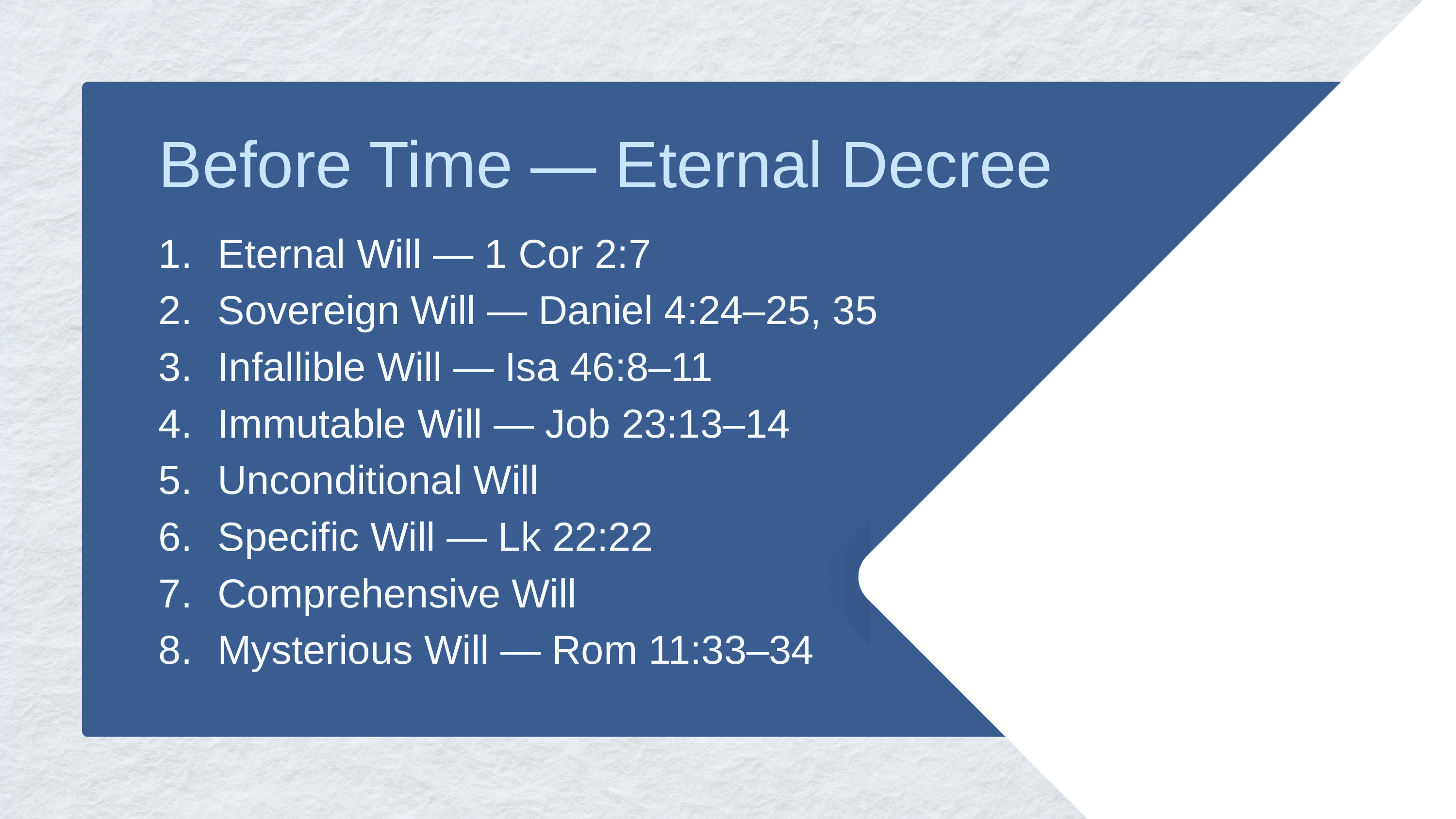

Before Time — Eternal Decree

Eternal Will — 1 Cor 2:7
Sovereign Will — Daniel 4:24–25, 35
Infallible Will — Isa 46:8–11
Immutable Will — Job 23:13–14
Unconditional Will
Specific Will — Lk 22:22
Comprehensive Will
Mysterious Will — Rom 11:33–34